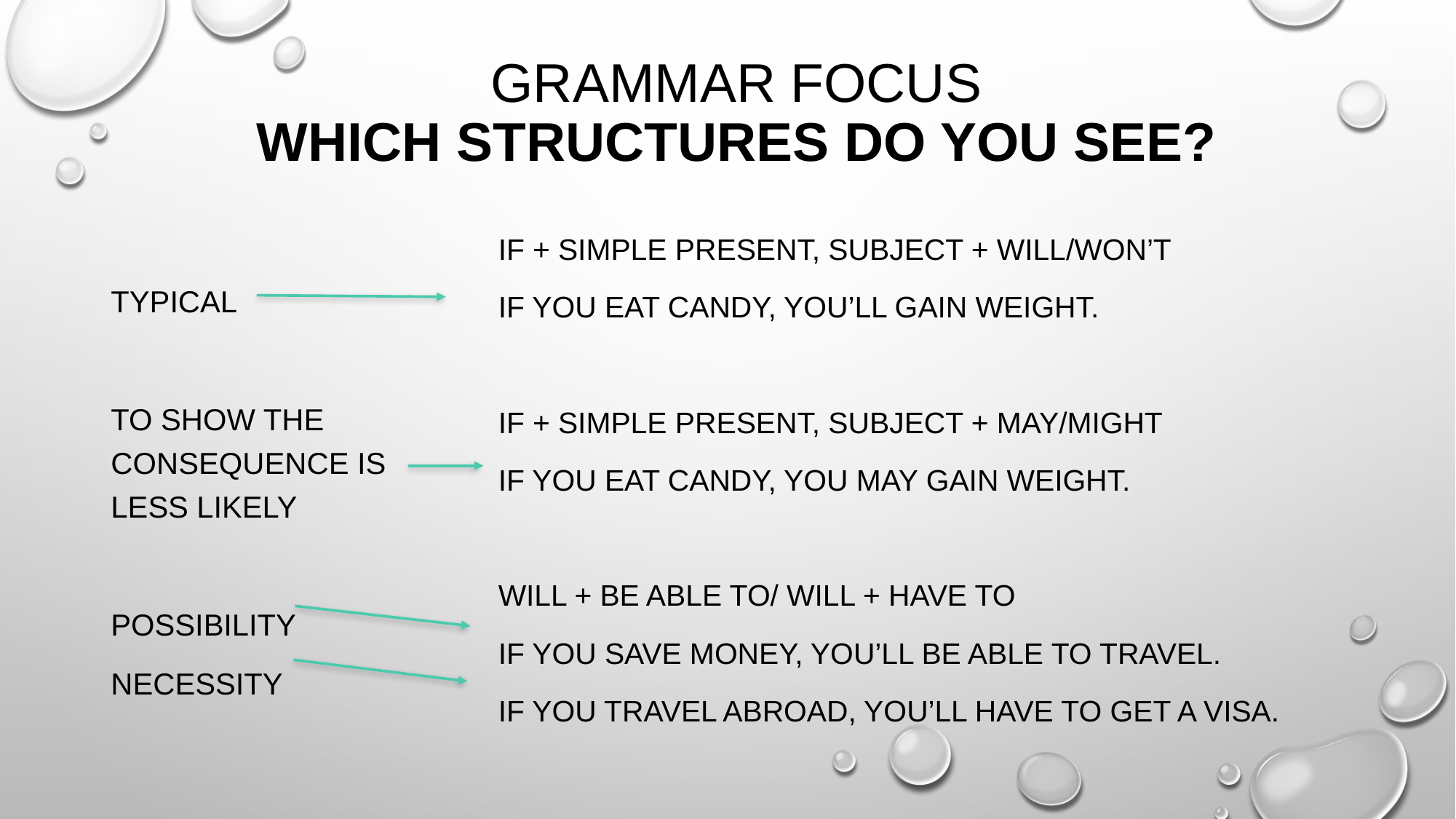

# Grammar focus Which structures do you see?

Typical

To show the consequence is less likely

Possibility
Necessity
If + simple present, subject + will/won’t
If you eat candy, you’ll gain weight.

If + simple present, subject + may/might
If you eat candy, you may gain weight.

Will + be able to/ will + have to
If you save money, you’ll be able to travel.
If you travel abroad, you’ll have to get a visa.